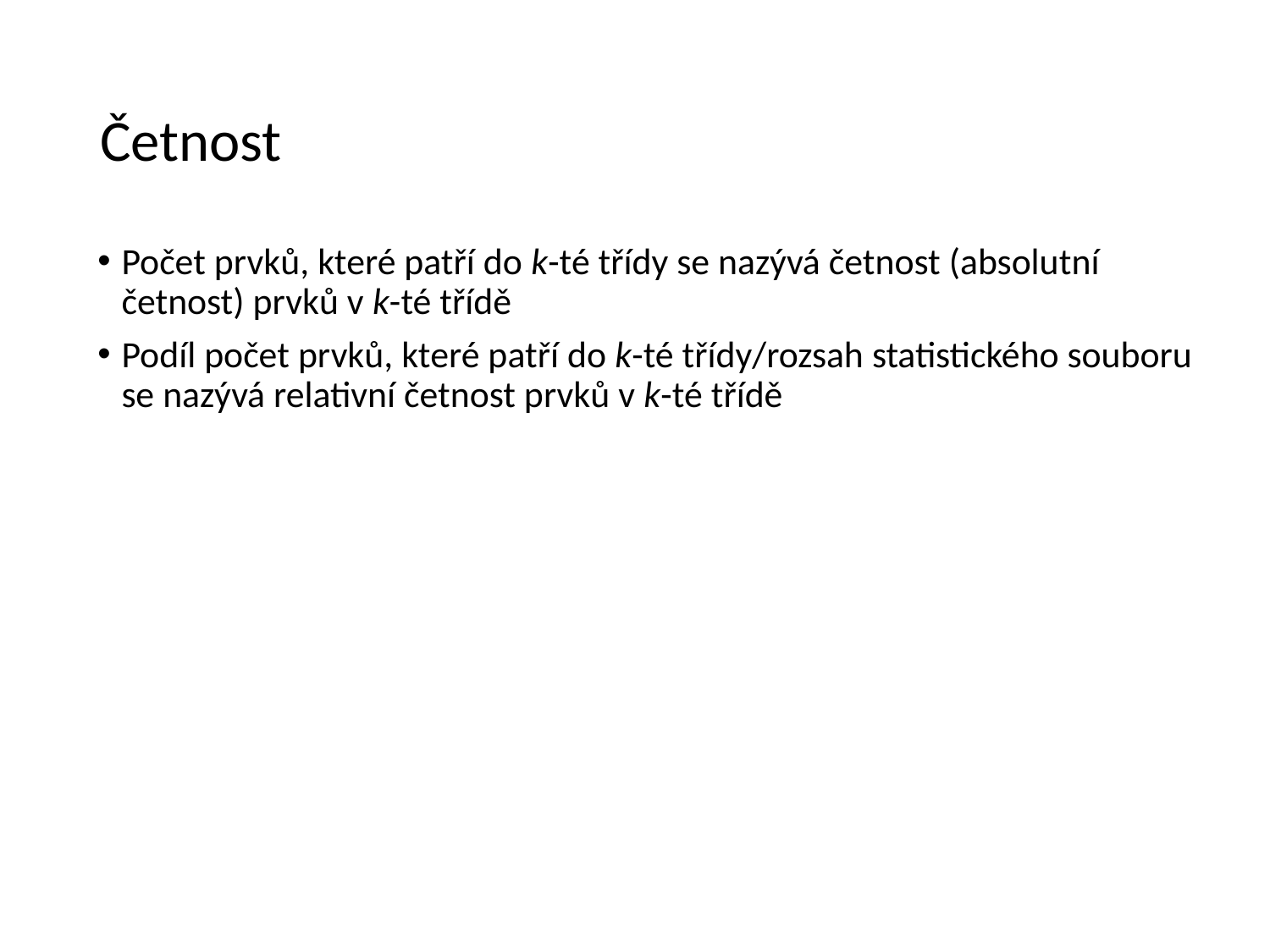

# Četnost
Počet prvků, které patří do k-té třídy se nazývá četnost (absolutní četnost) prvků v k-té třídě
Podíl počet prvků, které patří do k-té třídy/rozsah statistického souboru se nazývá relativní četnost prvků v k-té třídě